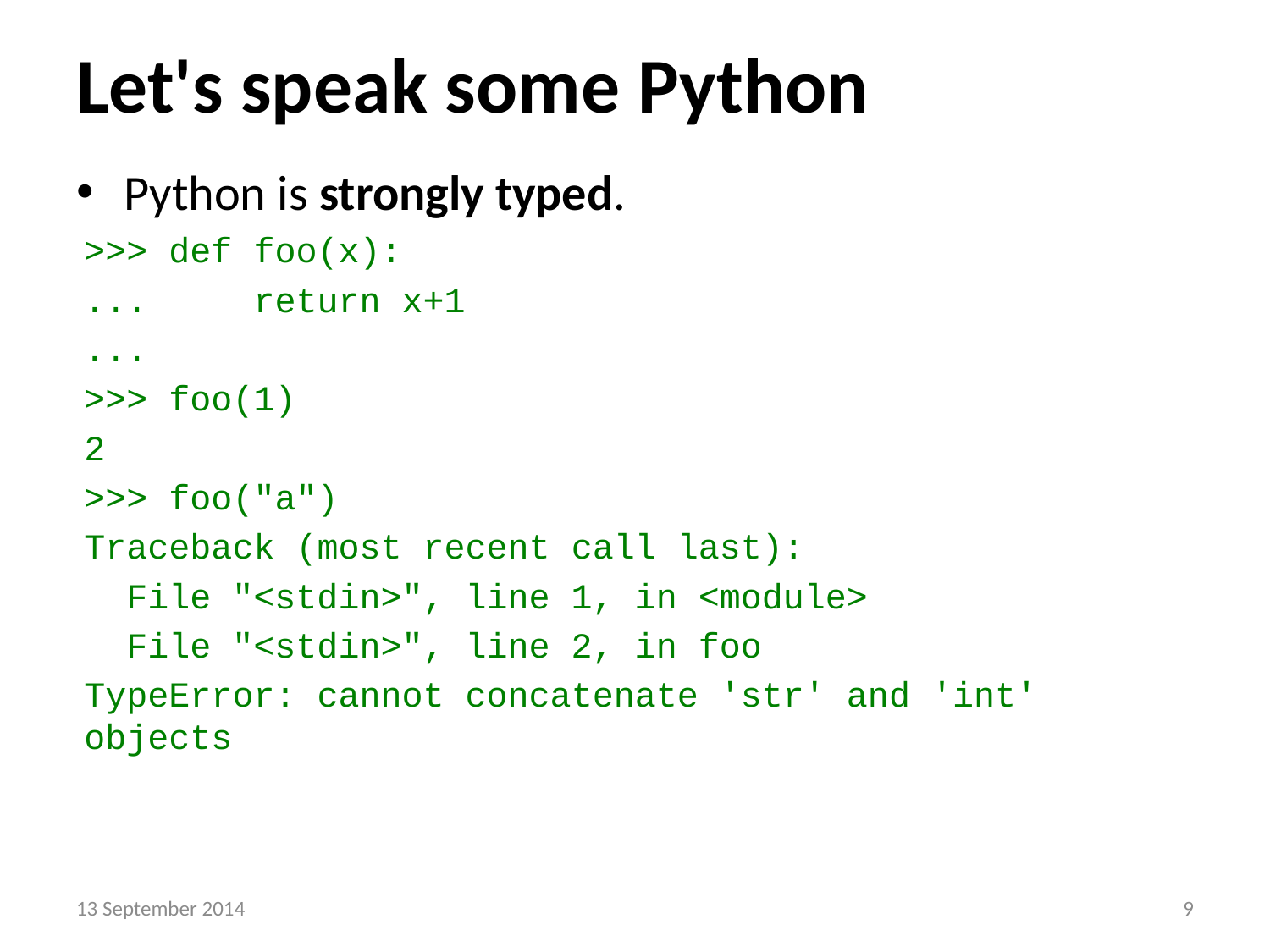

# Let's speak some Python
Python is strongly typed.
>>> def foo(x):
...     return x+1
...
>>> foo(1)
2
>>> foo("a")
Traceback (most recent call last):
  File "<stdin>", line 1, in <module>
  File "<stdin>", line 2, in foo
TypeError: cannot concatenate 'str' and 'int' objects
13 September 2014
9